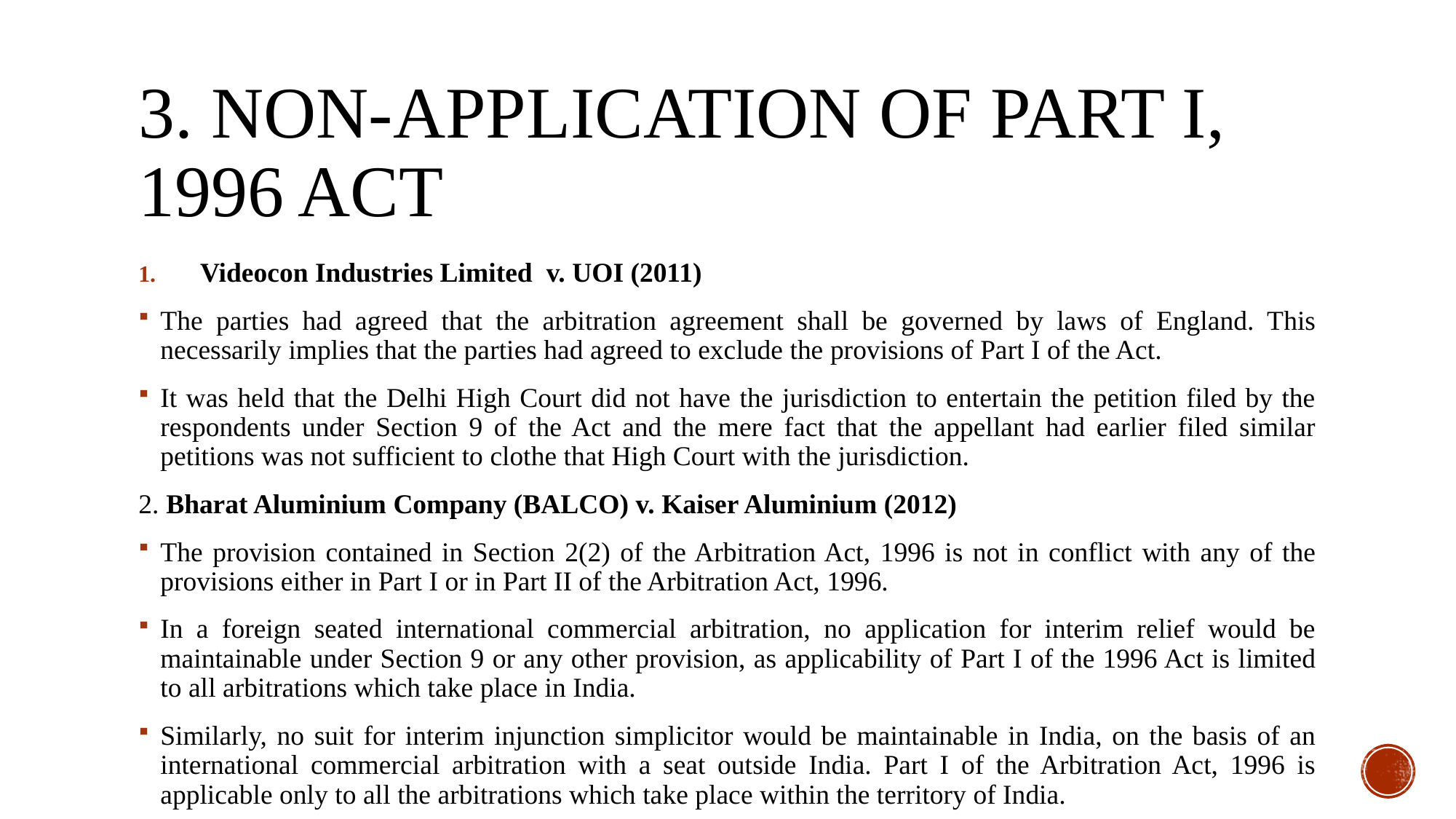

# 3. Non-application of Part I, 1996 Act
Videocon Industries Limited  v. UOI (2011)
The parties had agreed that the arbitration agreement shall be governed by laws of England. This necessarily implies that the parties had agreed to exclude the provisions of Part I of the Act.
It was held that the Delhi High Court did not have the jurisdiction to entertain the petition filed by the respondents under Section 9 of the Act and the mere fact that the appellant had earlier filed similar petitions was not sufficient to clothe that High Court with the jurisdiction.
2. Bharat Aluminium Company (BALCO) v. Kaiser Aluminium (2012)
The provision contained in Section 2(2) of the Arbitration Act, 1996 is not in conflict with any of the provisions either in Part I or in Part II of the Arbitration Act, 1996.
In a foreign seated international commercial arbitration, no application for interim relief would be maintainable under Section 9 or any other provision, as applicability of Part I of the 1996 Act is limited to all arbitrations which take place in India.
Similarly, no suit for interim injunction simplicitor would be maintainable in India, on the basis of an international commercial arbitration with a seat outside India. Part I of the Arbitration Act, 1996 is applicable only to all the arbitrations which take place within the territory of India.